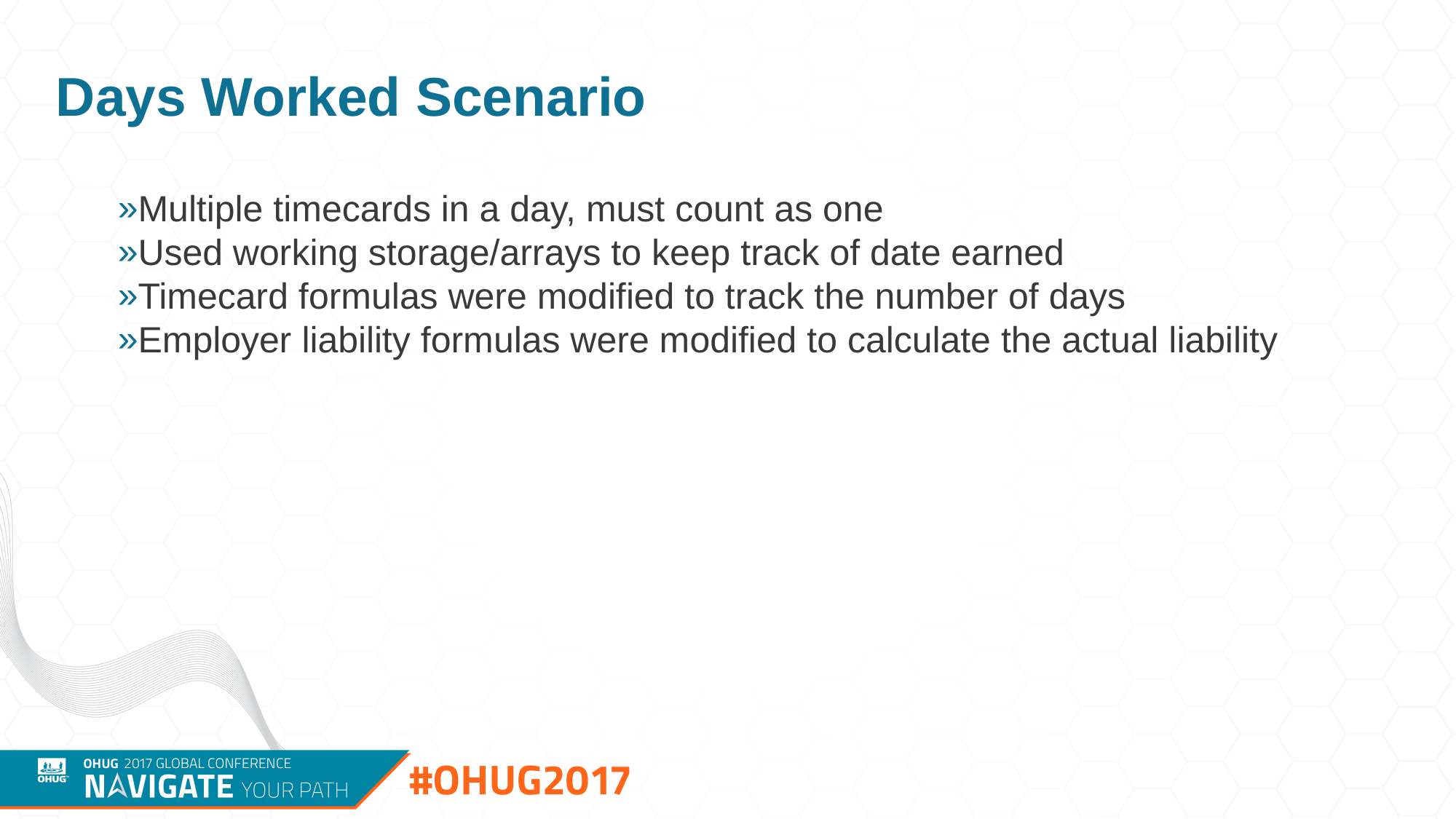

# Days Worked Scenario
Multiple timecards in a day, must count as one
Used working storage/arrays to keep track of date earned
Timecard formulas were modified to track the number of days
Employer liability formulas were modified to calculate the actual liability